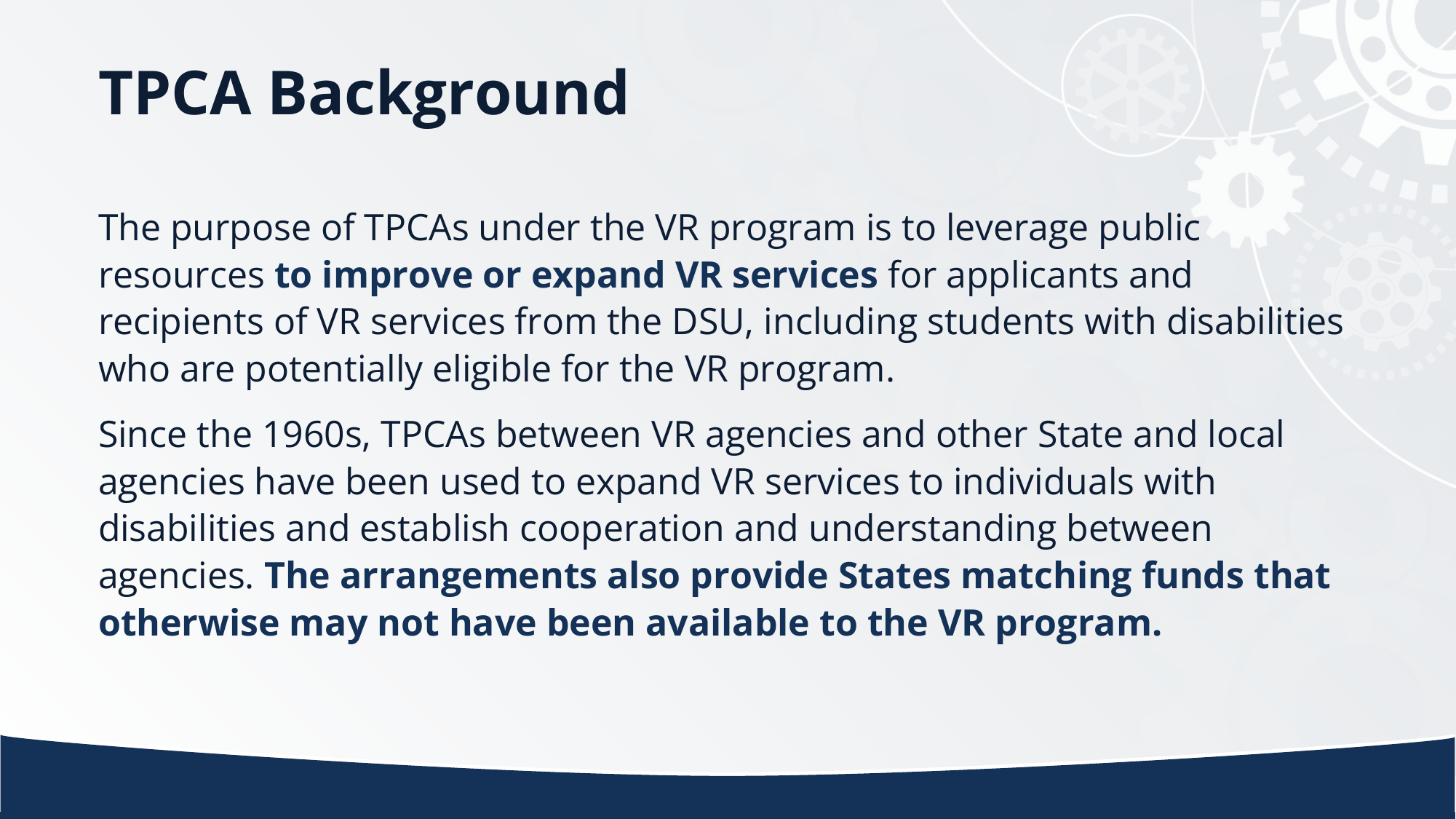

# TPCA Background
The purpose of TPCAs under the VR program is to leverage public resources to improve or expand VR services for applicants and recipients of VR services from the DSU, including students with disabilities who are potentially eligible for the VR program.
Since the 1960s, TPCAs between VR agencies and other State and local agencies have been used to expand VR services to individuals with disabilities and establish cooperation and understanding between agencies. The arrangements also provide States matching funds that otherwise may not have been available to the VR program.